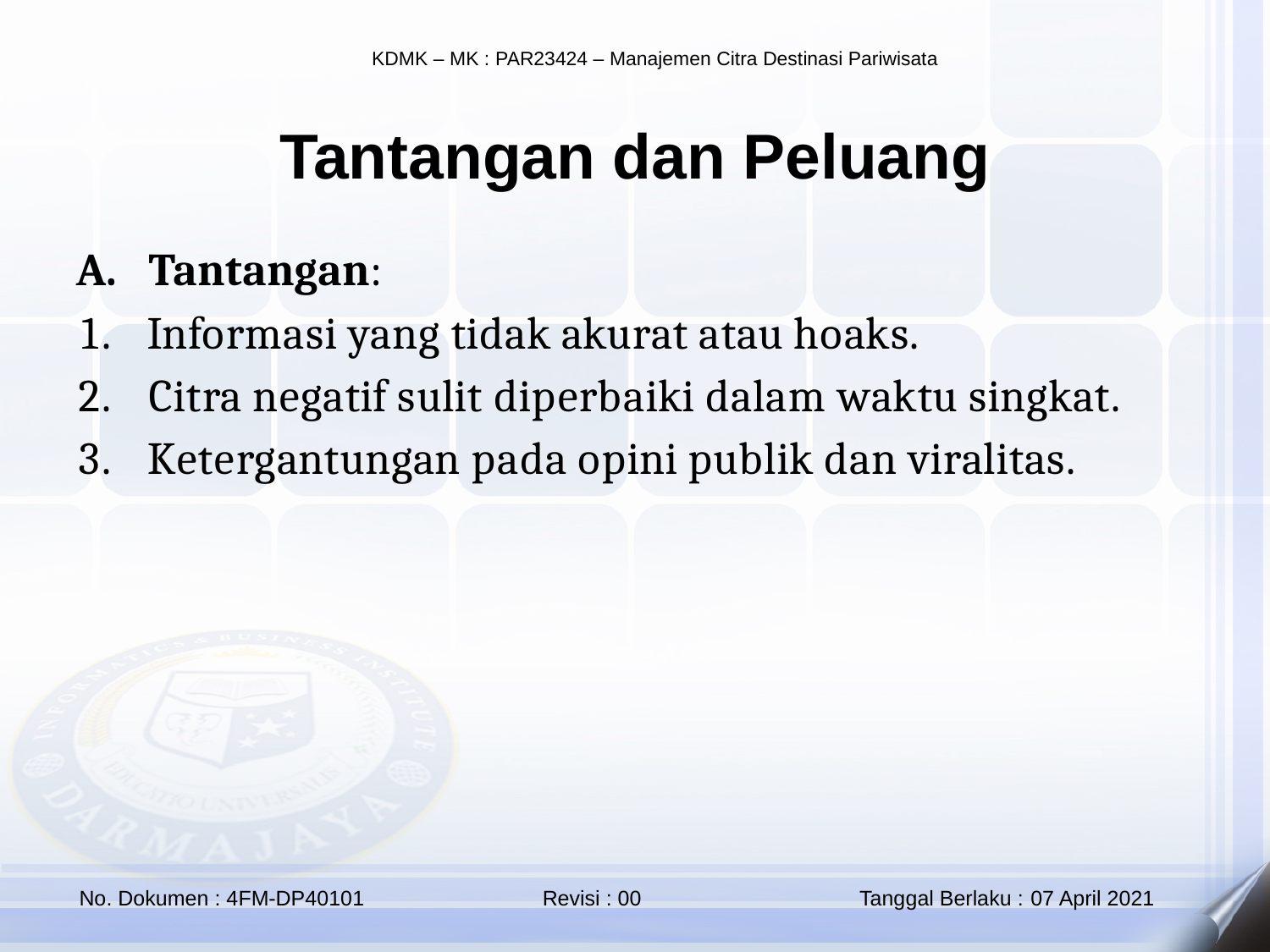

Tantangan dan Peluang
Tantangan:
Informasi yang tidak akurat atau hoaks.
Citra negatif sulit diperbaiki dalam waktu singkat.
Ketergantungan pada opini publik dan viralitas.